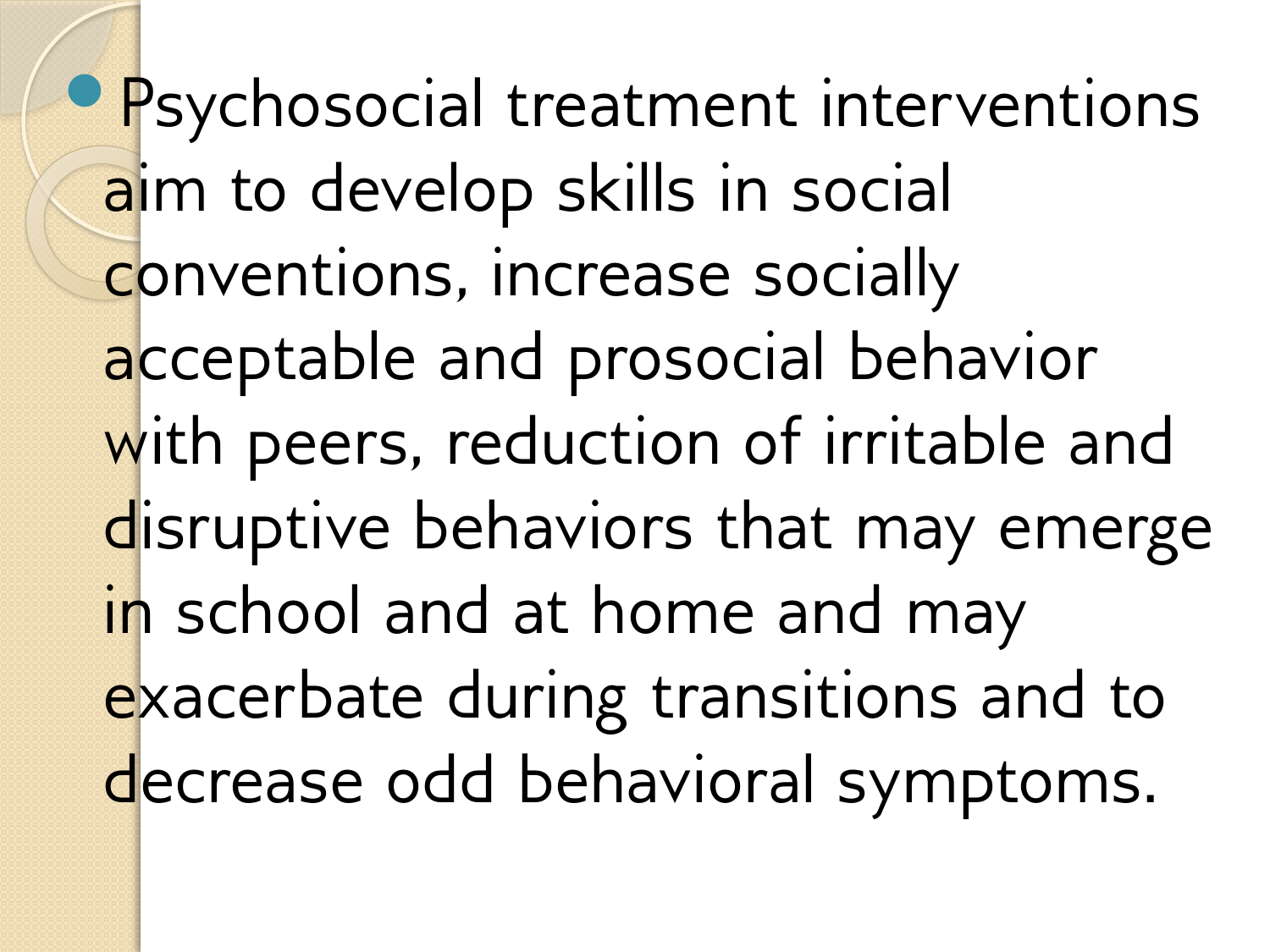

#
Psychosocial treatment interventions aim to develop skills in social conventions, increase socially acceptable and prosocial behavior with peers, reduction of irritable and disruptive behaviors that may emerge in school and at home and may exacerbate during transitions and to decrease odd behavioral symptoms.